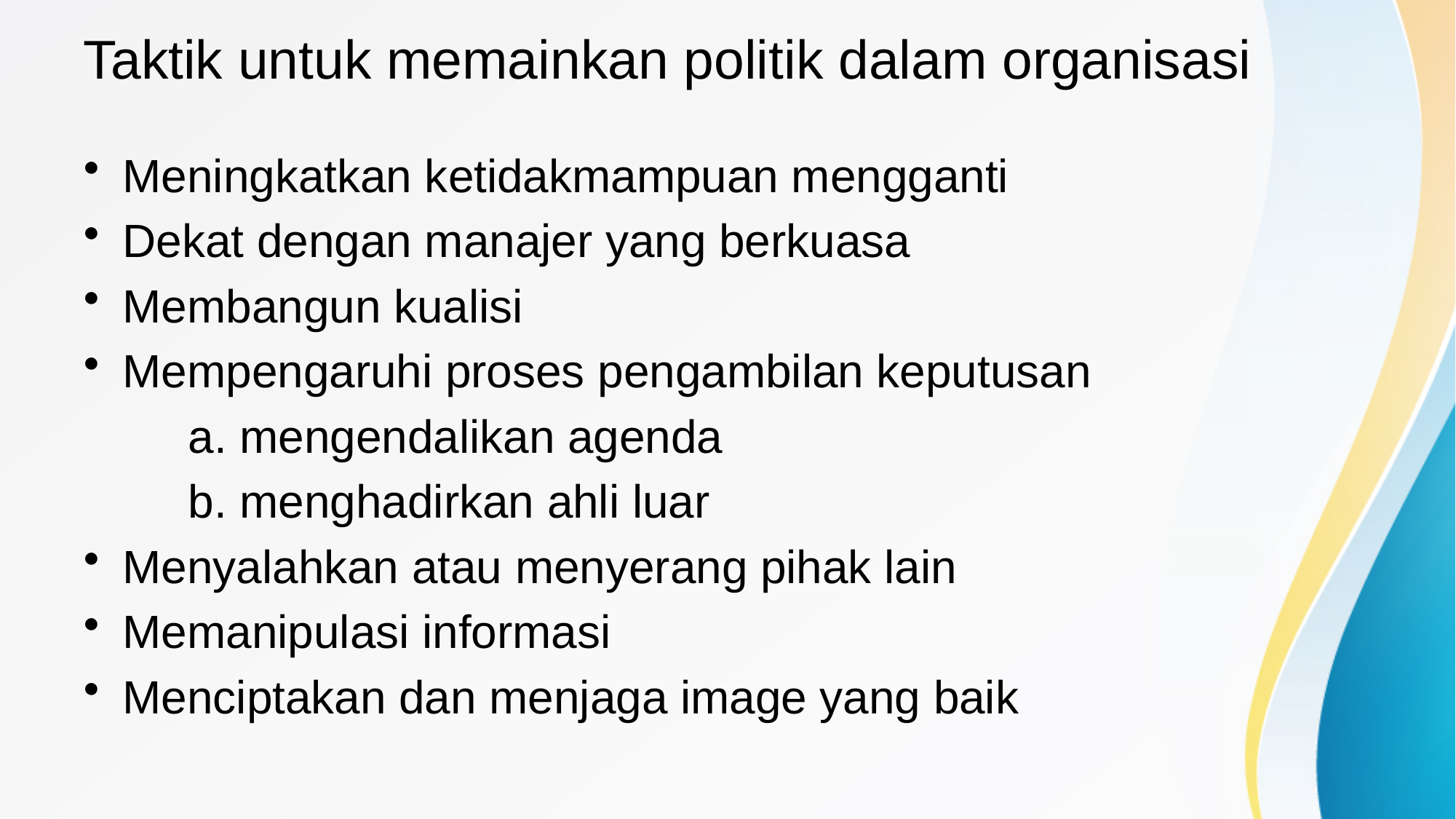

# Taktik untuk memainkan politik dalam organisasi
Meningkatkan ketidakmampuan mengganti
Dekat dengan manajer yang berkuasa
Membangun kualisi
Mempengaruhi proses pengambilan keputusan
	a. mengendalikan agenda
	b. menghadirkan ahli luar
Menyalahkan atau menyerang pihak lain
Memanipulasi informasi
Menciptakan dan menjaga image yang baik